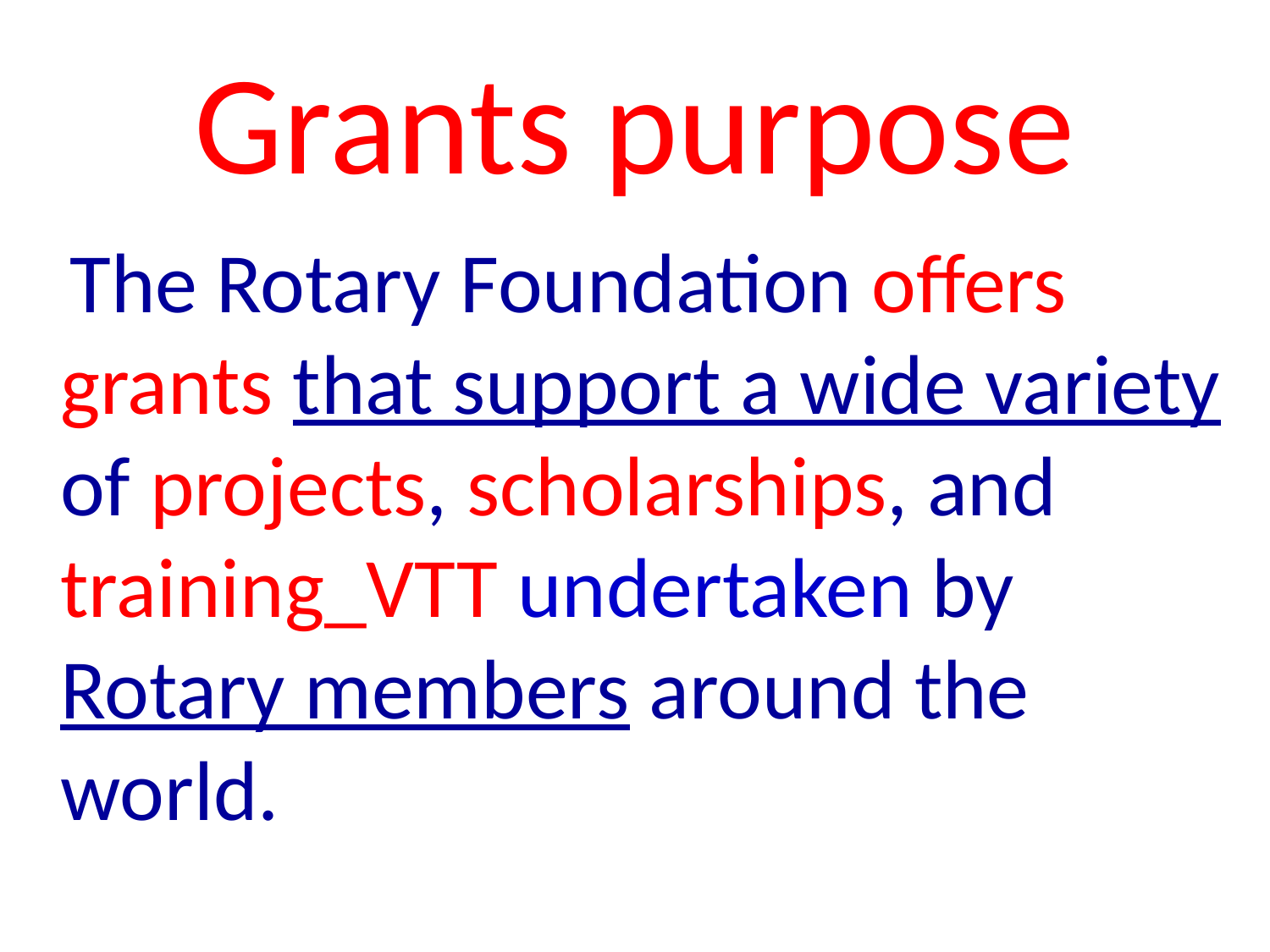

# Grants purpose
   The Rotary Foundation offers grants that support a wide variety of projects, scholarships, and training_VTT undertaken by Rotary members around the world.